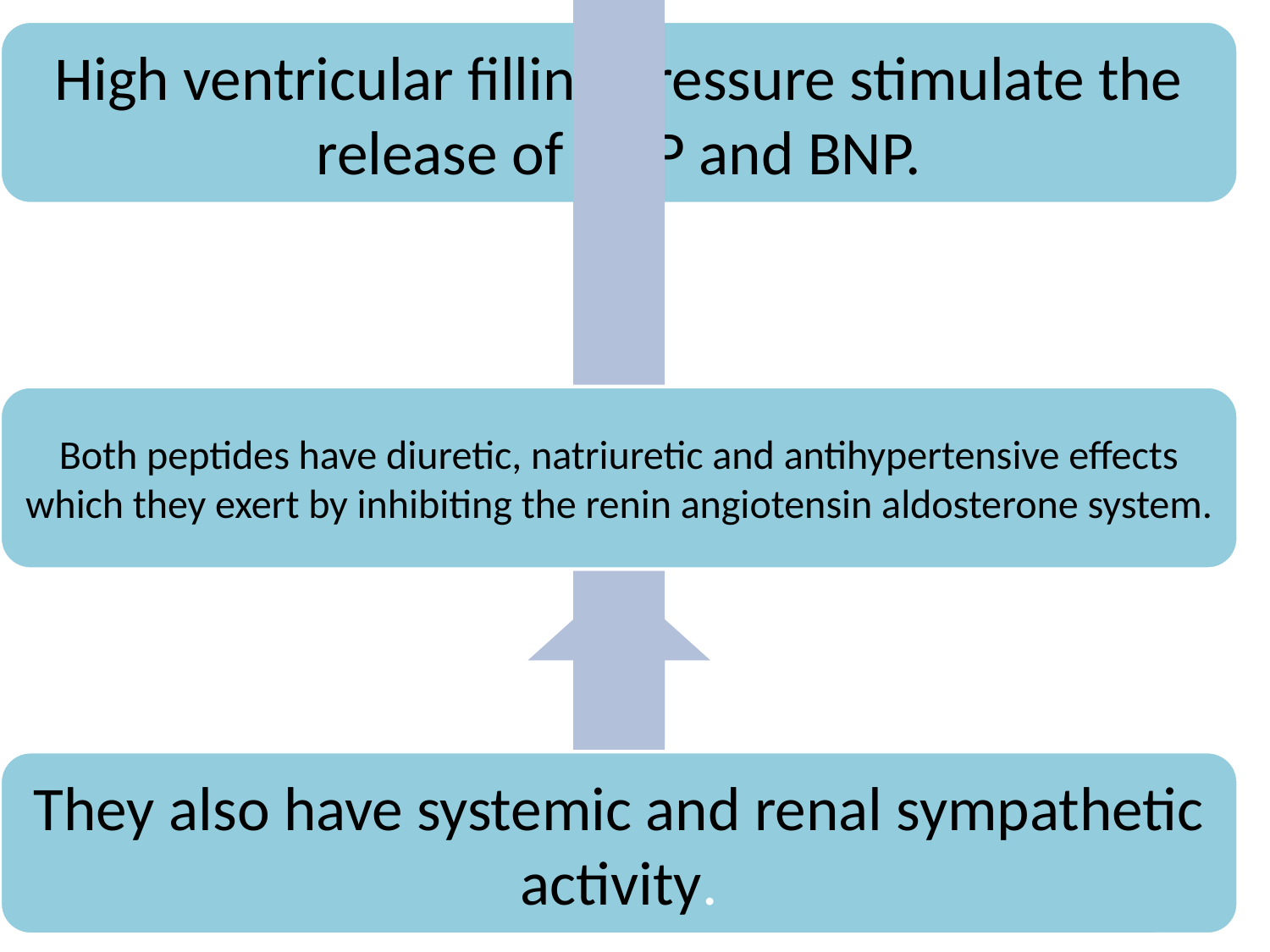

High ventricular filling pressure stimulate the release of ANP and BNP.
Both peptides have diuretic, natriuretic and antihypertensive effects which they exert by inhibiting the renin angiotensin aldosterone system.
They also have systemic and renal sympathetic activity.